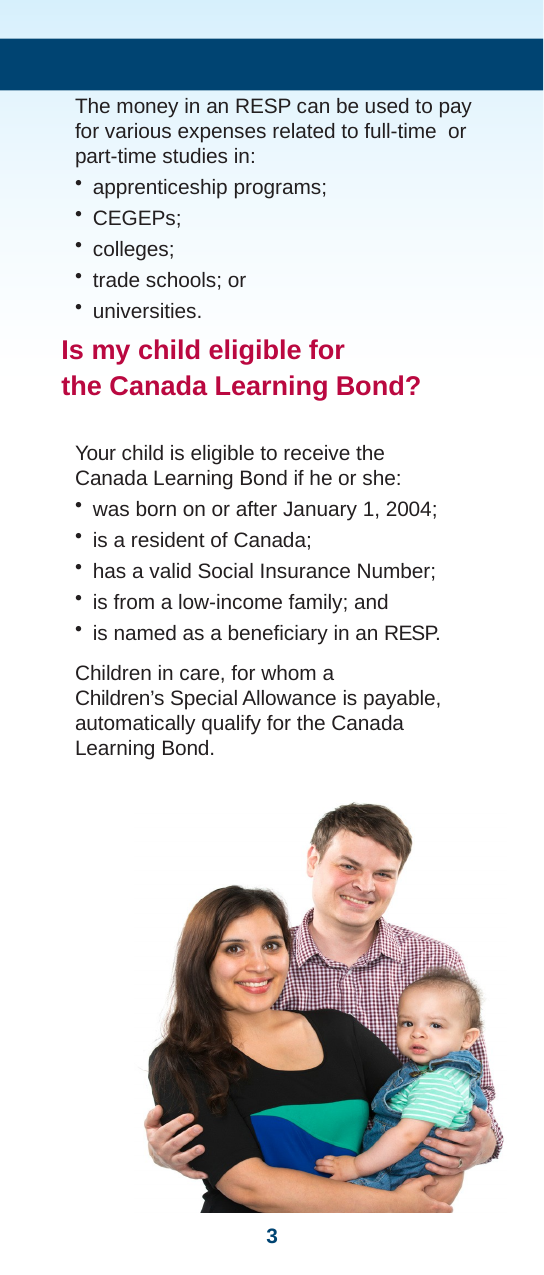

The money in an RESP can be used to pay  for various expenses related to full-time  or part-time studies in:
apprenticeship programs;
CEGEPs;
colleges;
trade schools; or
universities.
Is my child eligible for
the Canada Learning Bond?
Your child is eligible to receive the  Canada Learning Bond if he or she:
was born on or after January 1, 2004;
is a resident of Canada;
has a valid Social Insurance Number;
is from a low-income family; and
is named as a beneficiary in an RESP.
Children in care, for whom a
Children’s Special Allowance is payable,  automatically qualify for the Canada  Learning Bond.

3